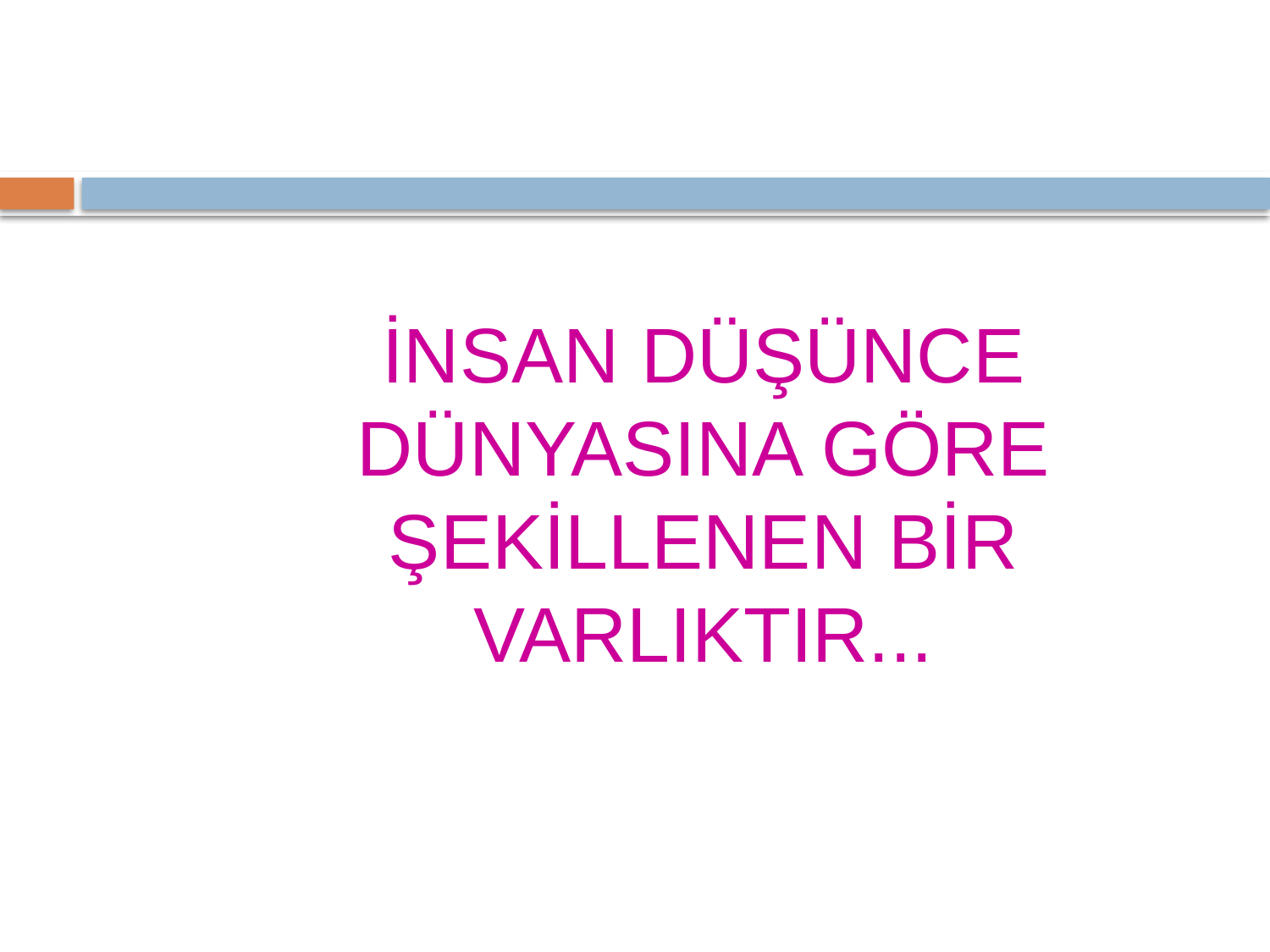

# İNSAN DÜŞÜNCE DÜNYASINA GÖRE ŞEKİLLENEN BİR VARLIKTIR...